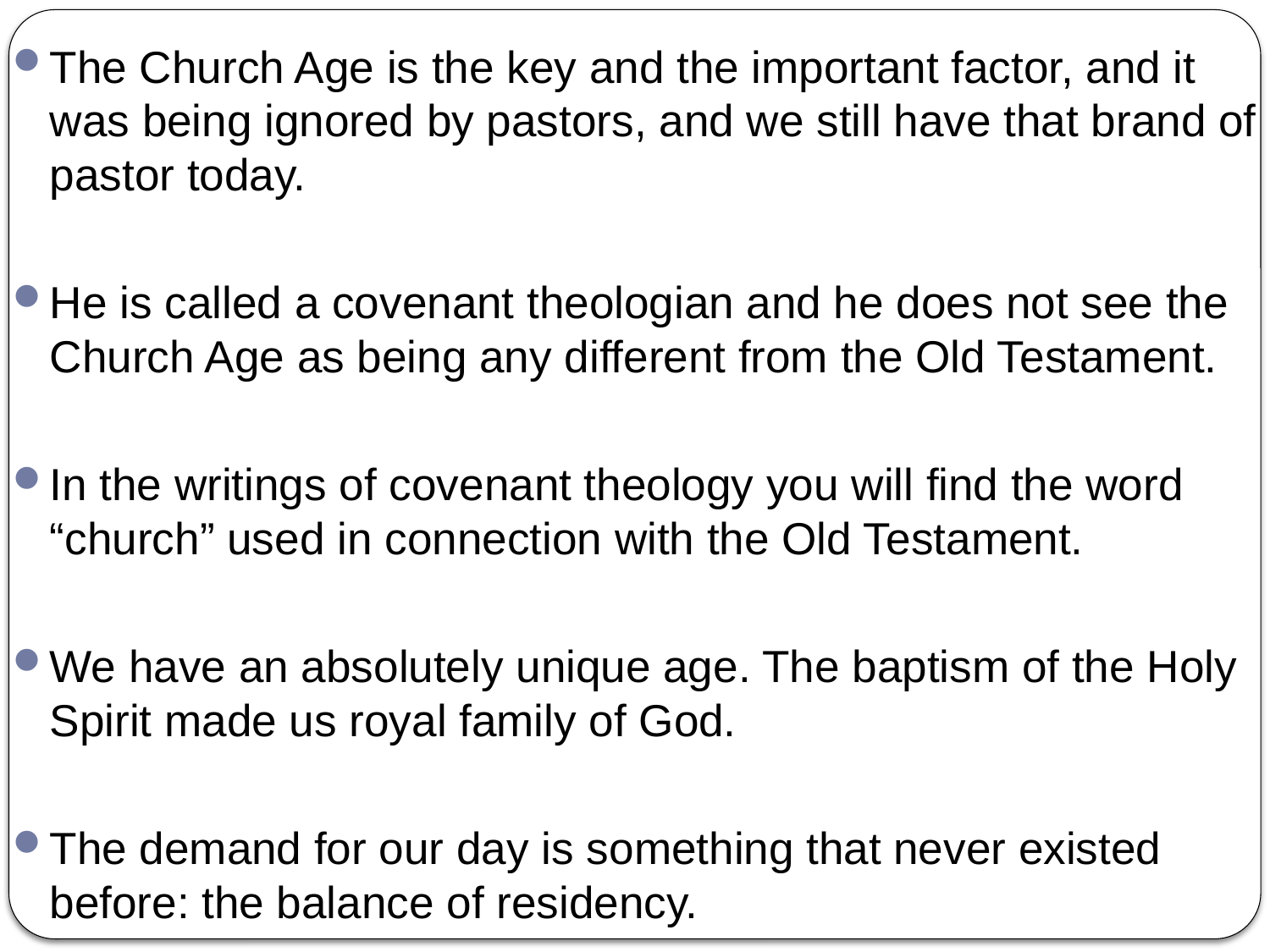

The Church Age is the key and the important factor, and it was being ignored by pastors, and we still have that brand of pastor today.

He is called a covenant theologian and he does not see the Church Age as being any different from the Old Testament.

In the writings of covenant theology you will find the word “church” used in connection with the Old Testament.

We have an absolutely unique age. The baptism of the Holy Spirit made us royal family of God.

The demand for our day is something that never existed before: the balance of residency.